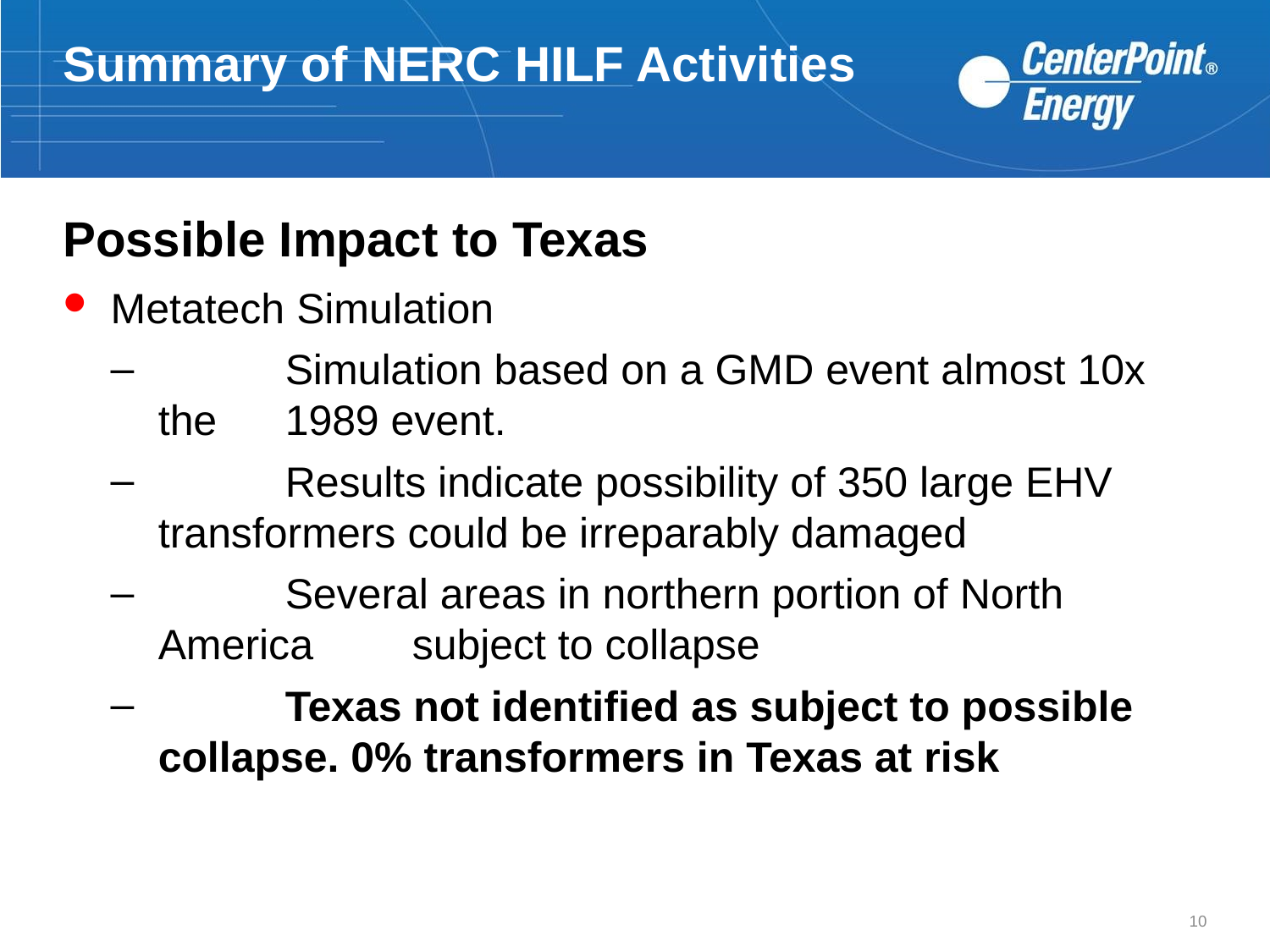

# Summary of NERC HILF Activities
Possible Impact to Texas
Metatech Simulation
	Simulation based on a GMD event almost 10x the 	1989 event.
	Results indicate possibility of 350 large EHV 	transformers could be irreparably damaged
	Several areas in northern portion of North America 	subject to collapse
	Texas not identified as subject to possible 	collapse. 0% transformers in Texas at risk

10